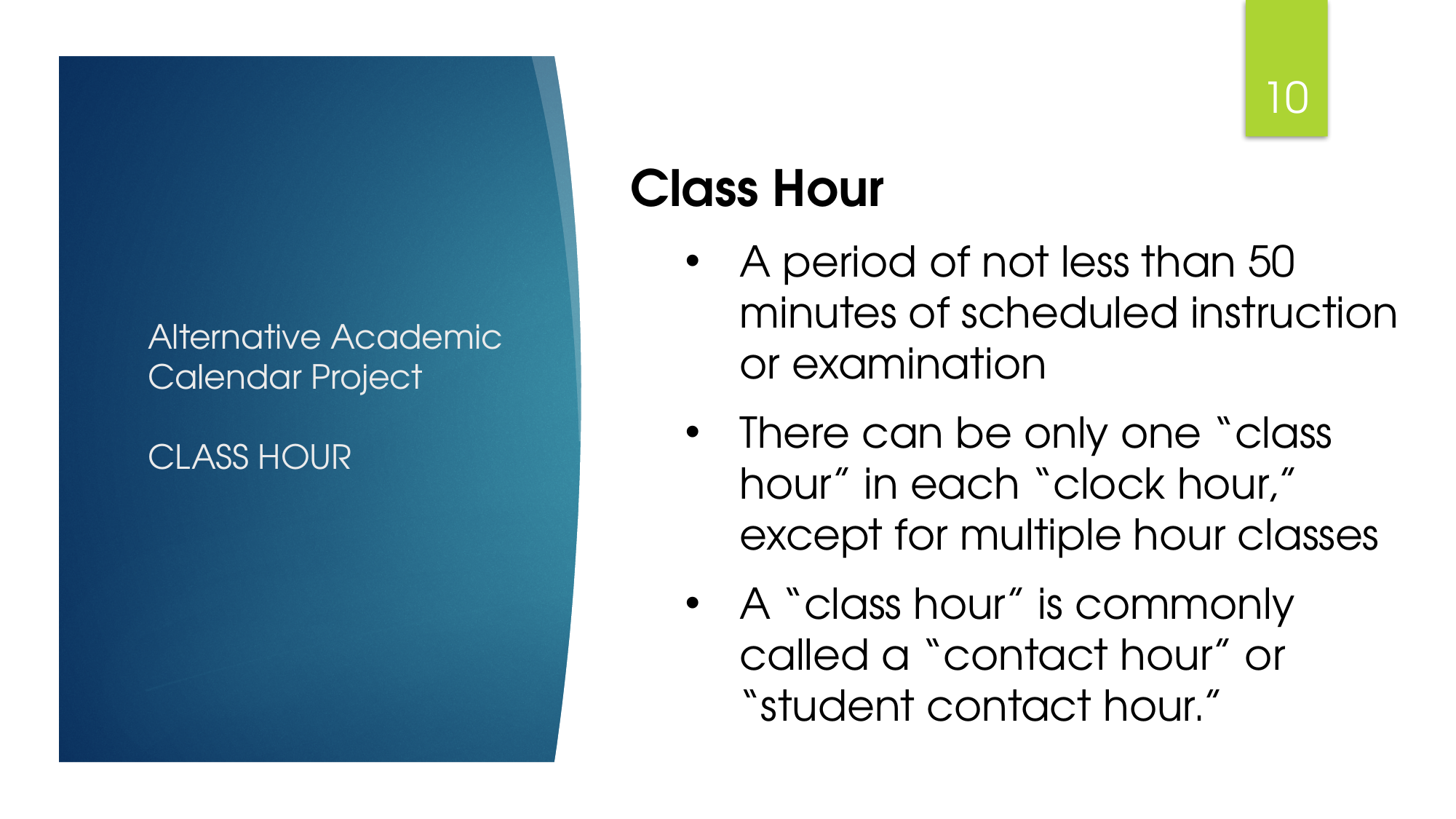

10
Class Hour
A period of not less than 50 minutes of scheduled instruction or examination
There can be only one “class hour” in each “clock hour,” except for multiple hour classes
A “class hour” is commonly called a “contact hour” or “student contact hour.”

# Alternative Academic Calendar Project CLASS HOUR